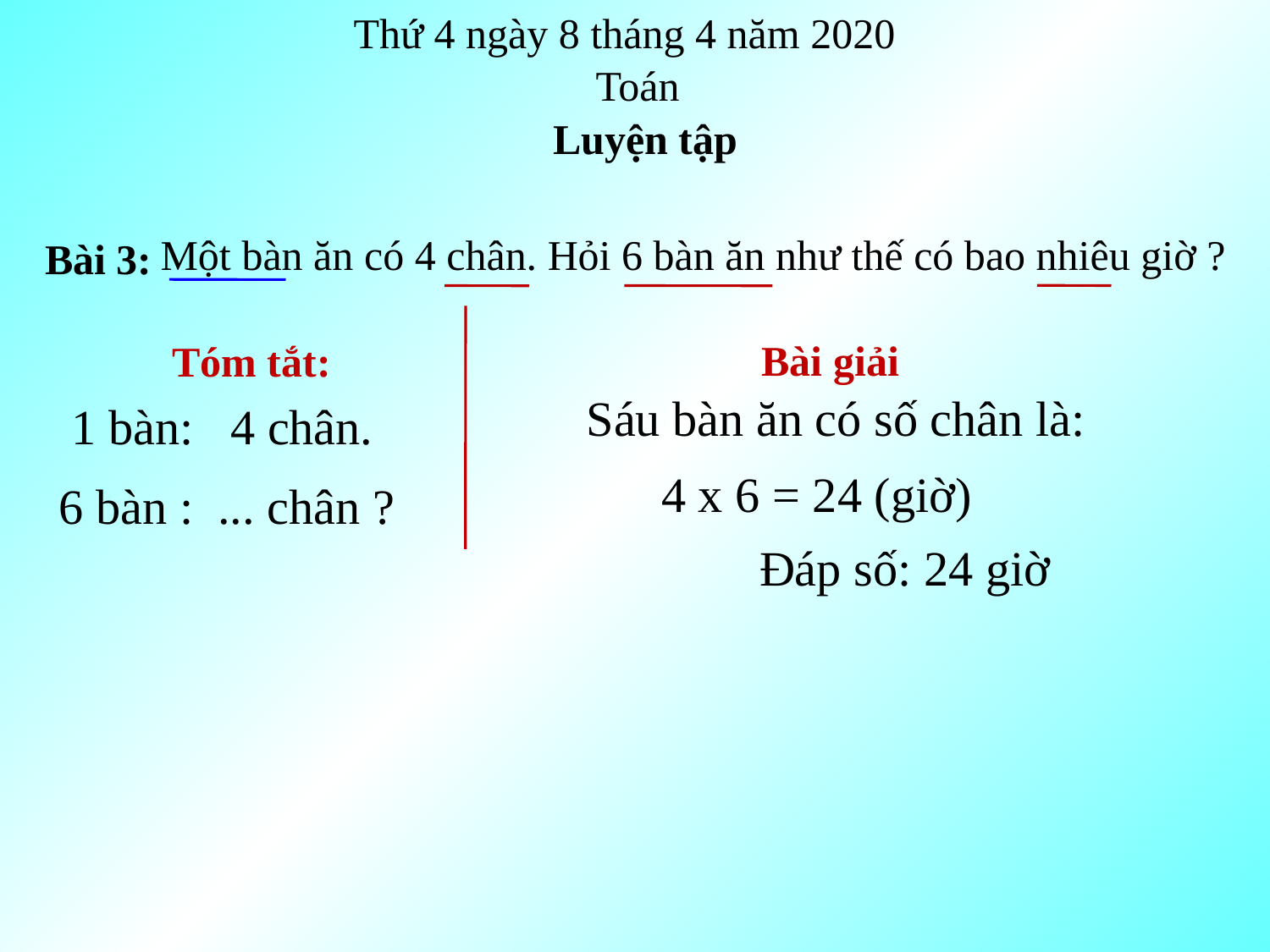

Thứ 4 ngày 8 tháng 4 năm 2020
Toán
Luyện tập
Một bàn ăn có 4 chân. Hỏi 6 bàn ăn như thế có bao nhiêu giờ ?
 Bài 3:
Bài giải
Tóm tắt:
Sáu bàn ăn có số chân là:
1 bàn:   4 chân.
4 x 6 = 24 (giờ)
6 bàn :  ... chân ?
Đáp số: 24 giờ